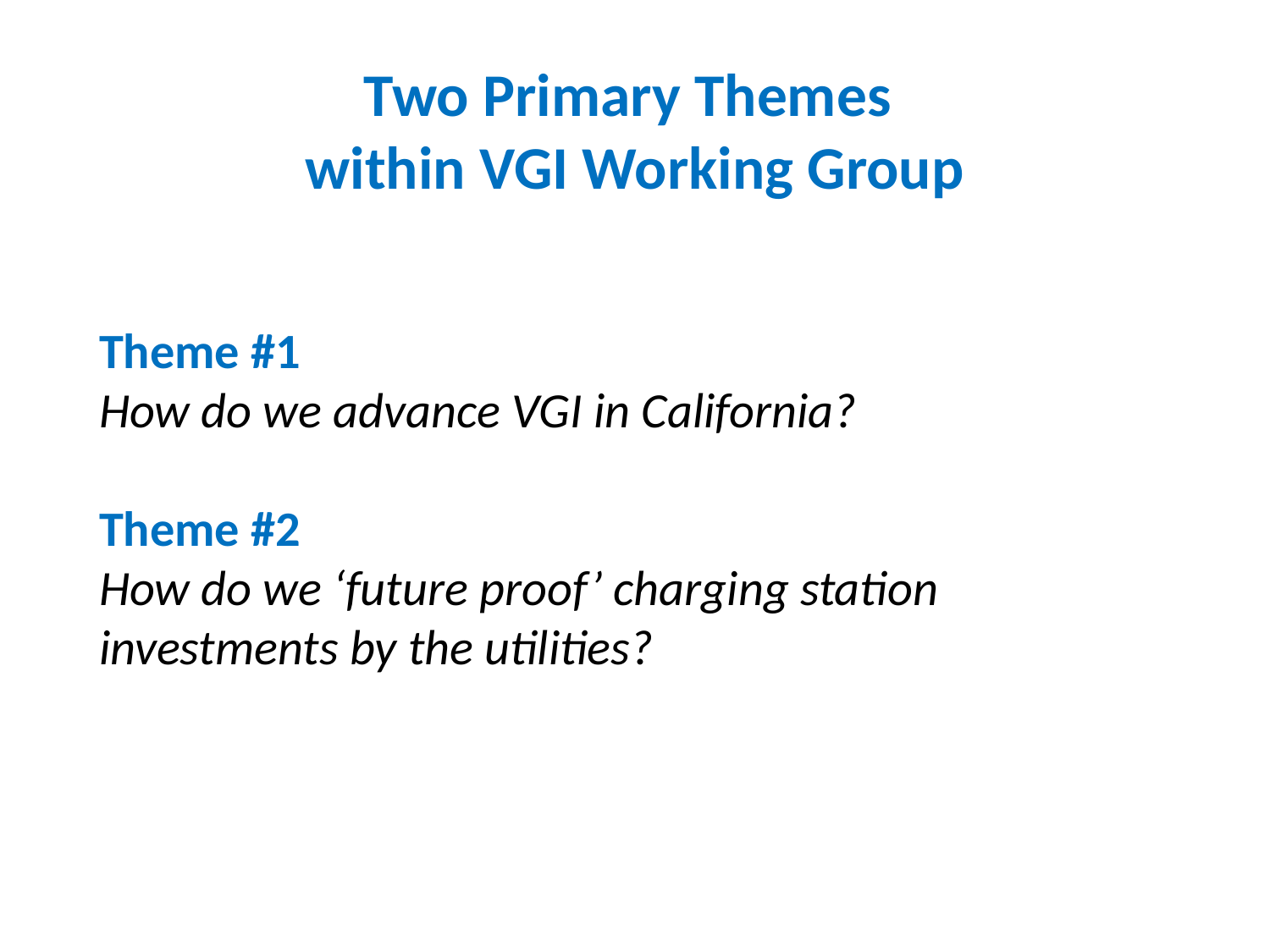

# Two Primary Themes within VGI Working Group
Theme #1
How do we advance VGI in California?

Theme #2
How do we ‘future proof’ charging station investments by the utilities?